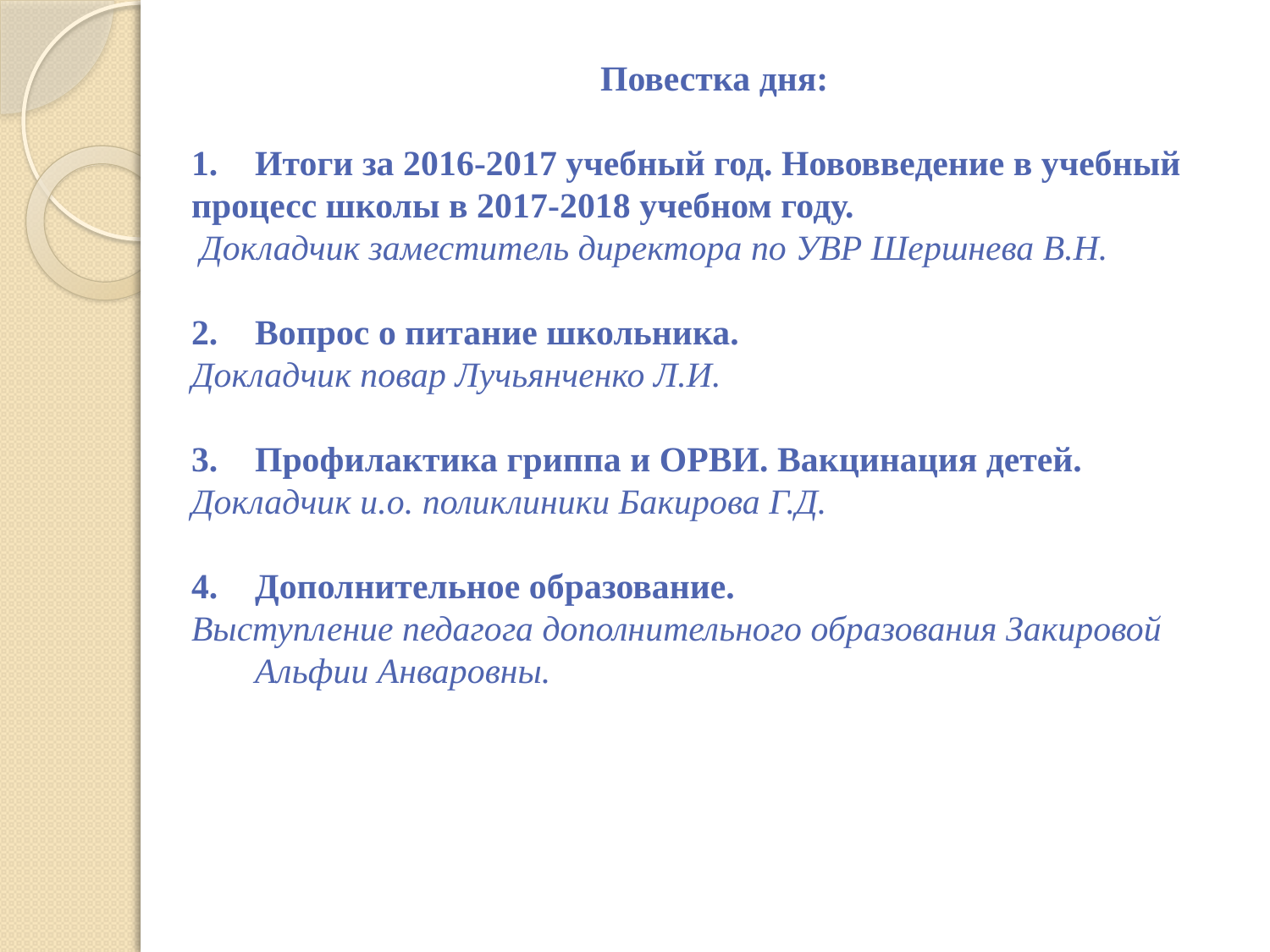

Повестка дня:

Итоги за 2016-2017 учебный год. Нововведение в учебный
процесс школы в 2017-2018 учебном году.
 Докладчик заместитель директора по УВР Шершнева В.Н.

Вопрос о питание школьника.
Докладчик повар Лучьянченко Л.И.

Профилактика гриппа и ОРВИ. Вакцинация детей.
Докладчик и.о. поликлиники Бакирова Г.Д.

Дополнительное образование.
Выступление педагога дополнительного образования Закировой Альфии Анваровны.